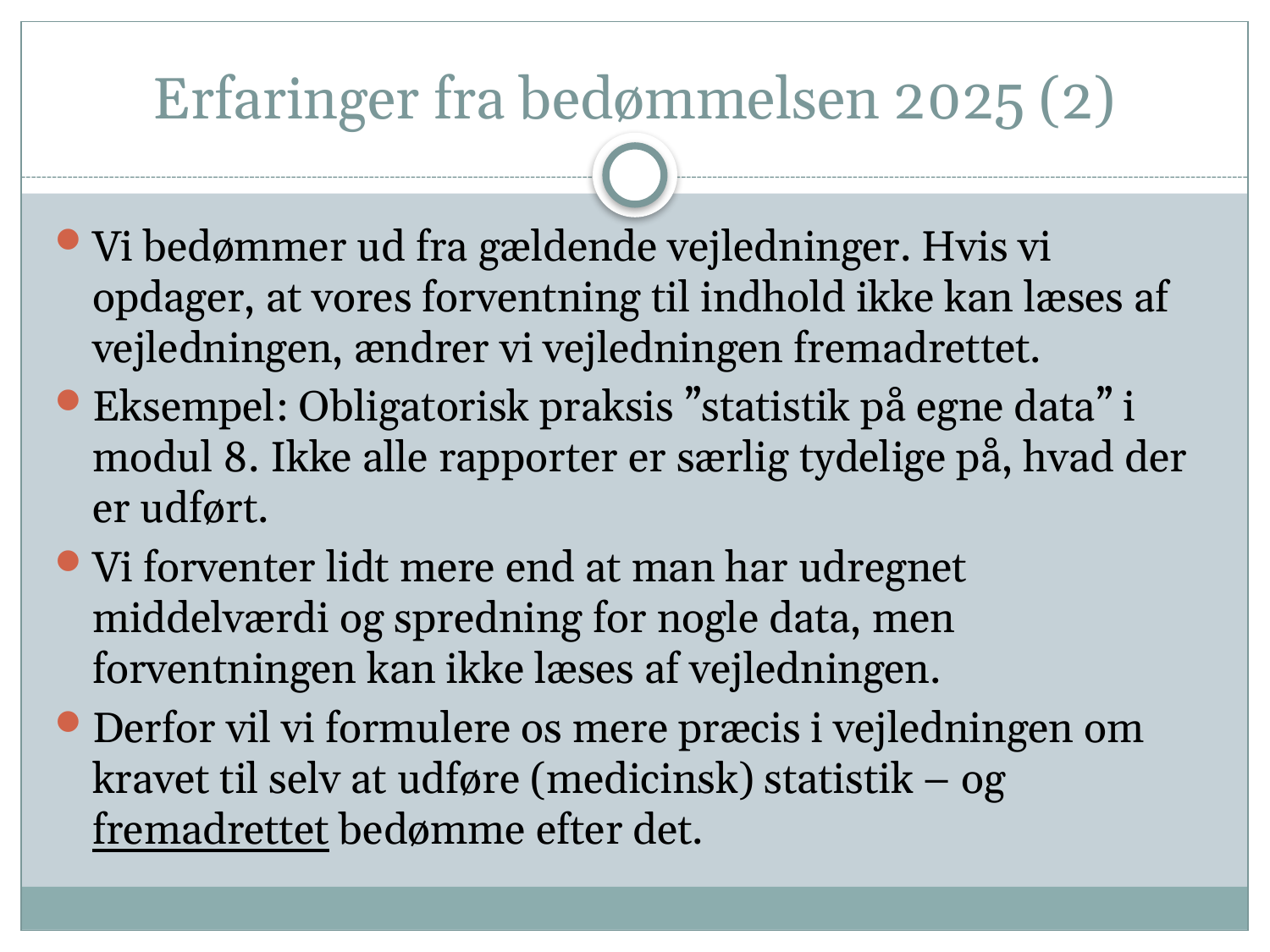

# Erfaringer fra bedømmelsen 2025 (2)
Vi bedømmer ud fra gældende vejledninger. Hvis vi opdager, at vores forventning til indhold ikke kan læses af vejledningen, ændrer vi vejledningen fremadrettet.
Eksempel: Obligatorisk praksis ”statistik på egne data” i modul 8. Ikke alle rapporter er særlig tydelige på, hvad der er udført.
Vi forventer lidt mere end at man har udregnet middelværdi og spredning for nogle data, men forventningen kan ikke læses af vejledningen.
Derfor vil vi formulere os mere præcis i vejledningen om kravet til selv at udføre (medicinsk) statistik – og fremadrettet bedømme efter det.